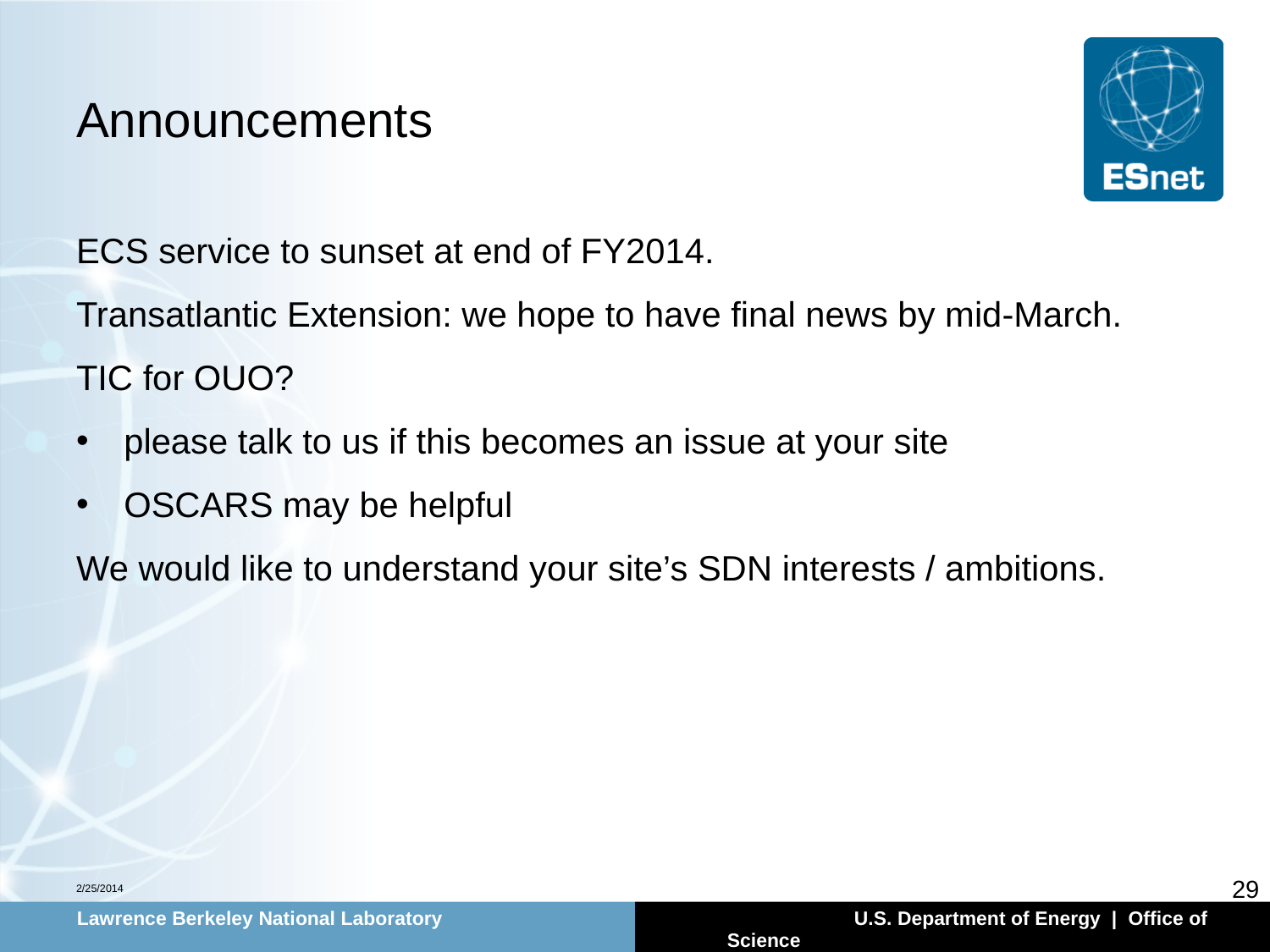

# Announcements
ECS service to sunset at end of FY2014.
Transatlantic Extension: we hope to have final news by mid-March.
TIC for OUO?
please talk to us if this becomes an issue at your site
OSCARS may be helpful
We would like to understand your site’s SDN interests / ambitions.

2/25/2014